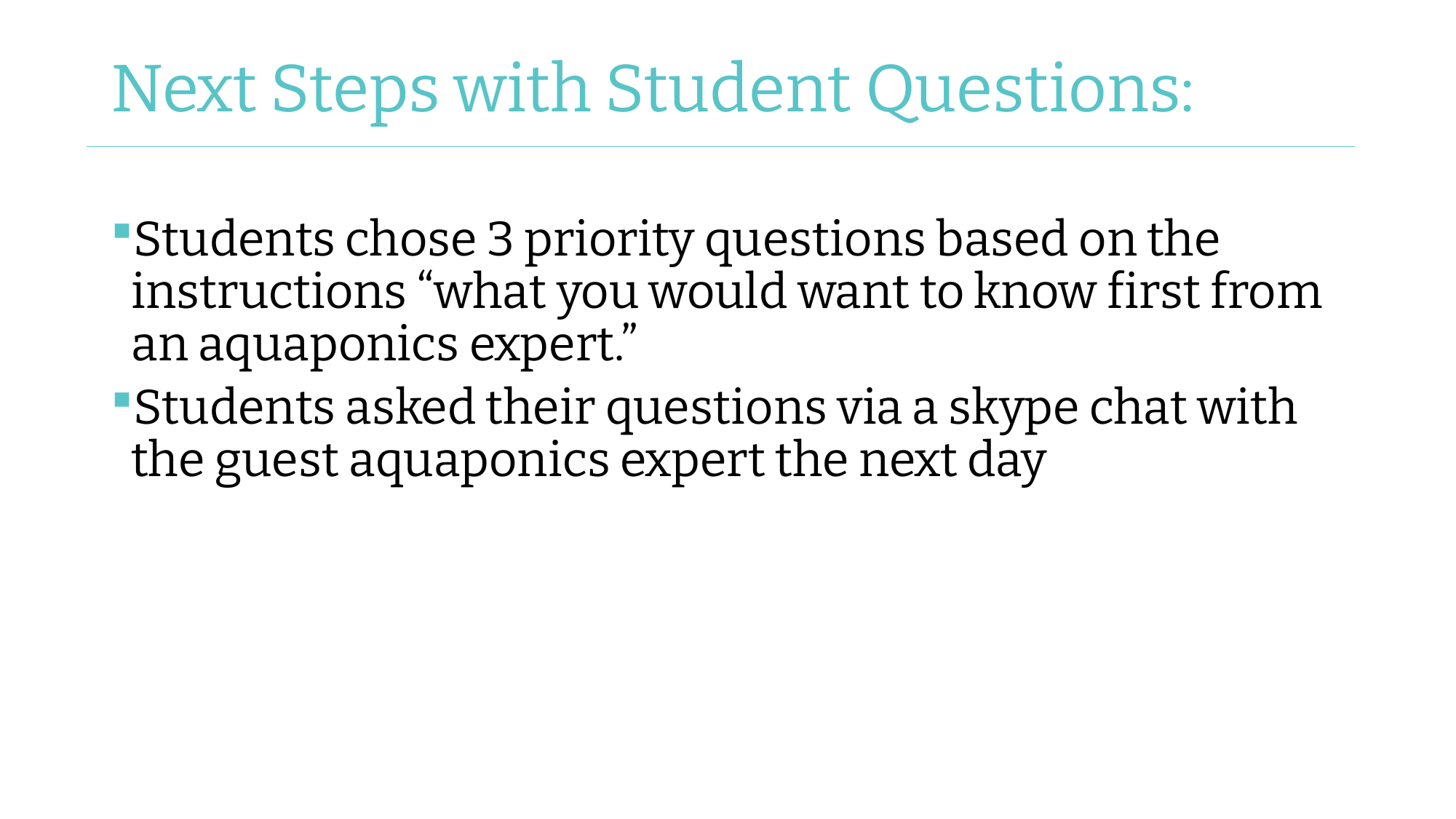

# Next Steps with Student Questions:
Students chose 3 priority questions based on the instructions “what you would want to know first from an aquaponics expert.”
Students asked their questions via a skype chat with the guest aquaponics expert the next day